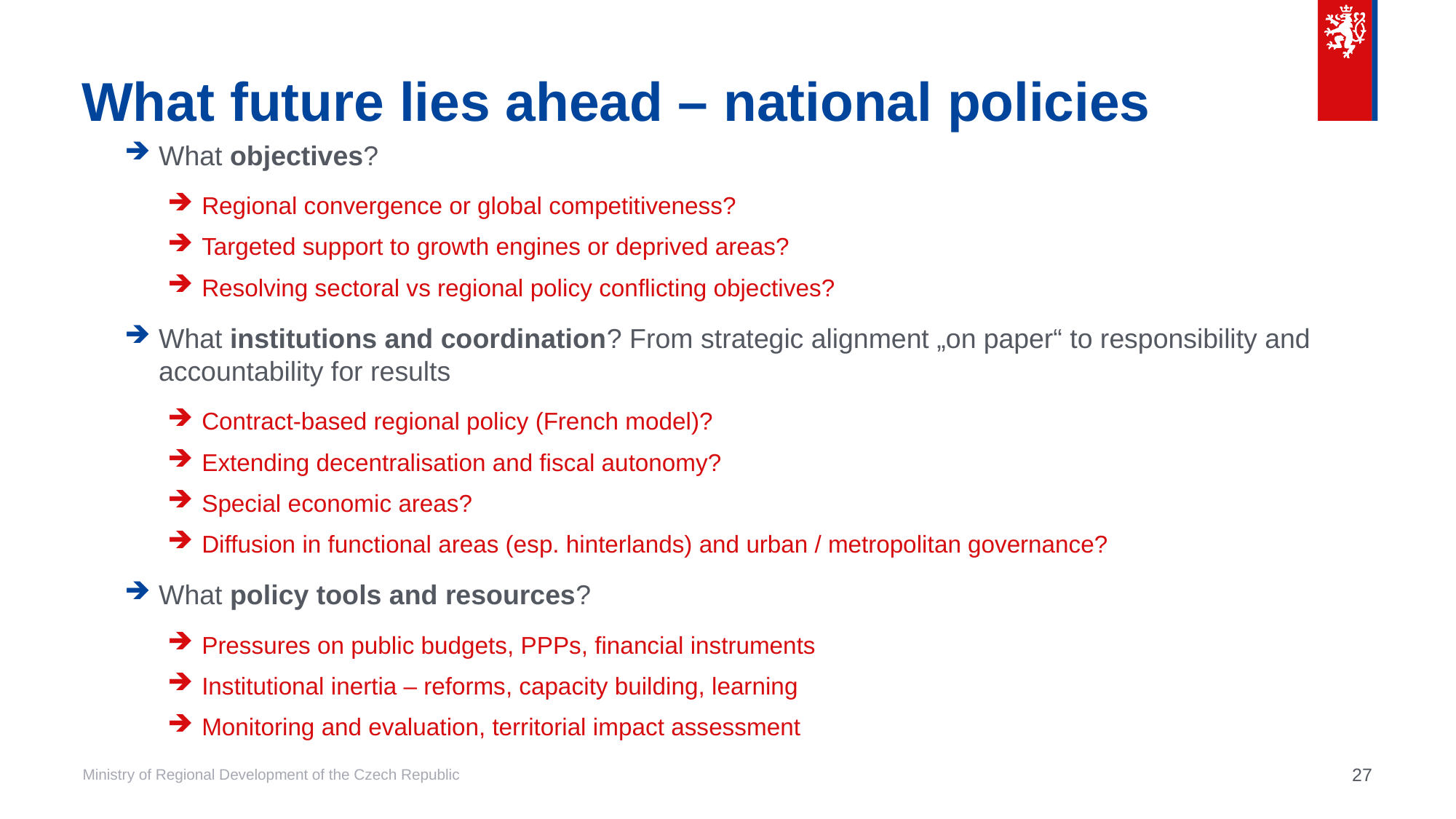

# What future lies ahead – national policies
What objectives?
Regional convergence or global competitiveness?
Targeted support to growth engines or deprived areas?
Resolving sectoral vs regional policy conflicting objectives?
What institutions and coordination? From strategic alignment „on paper“ to responsibility and accountability for results
Contract-based regional policy (French model)?
Extending decentralisation and fiscal autonomy?
Special economic areas?
Diffusion in functional areas (esp. hinterlands) and urban / metropolitan governance?
What policy tools and resources?
Pressures on public budgets, PPPs, financial instruments
Institutional inertia – reforms, capacity building, learning
Monitoring and evaluation, territorial impact assessment
27